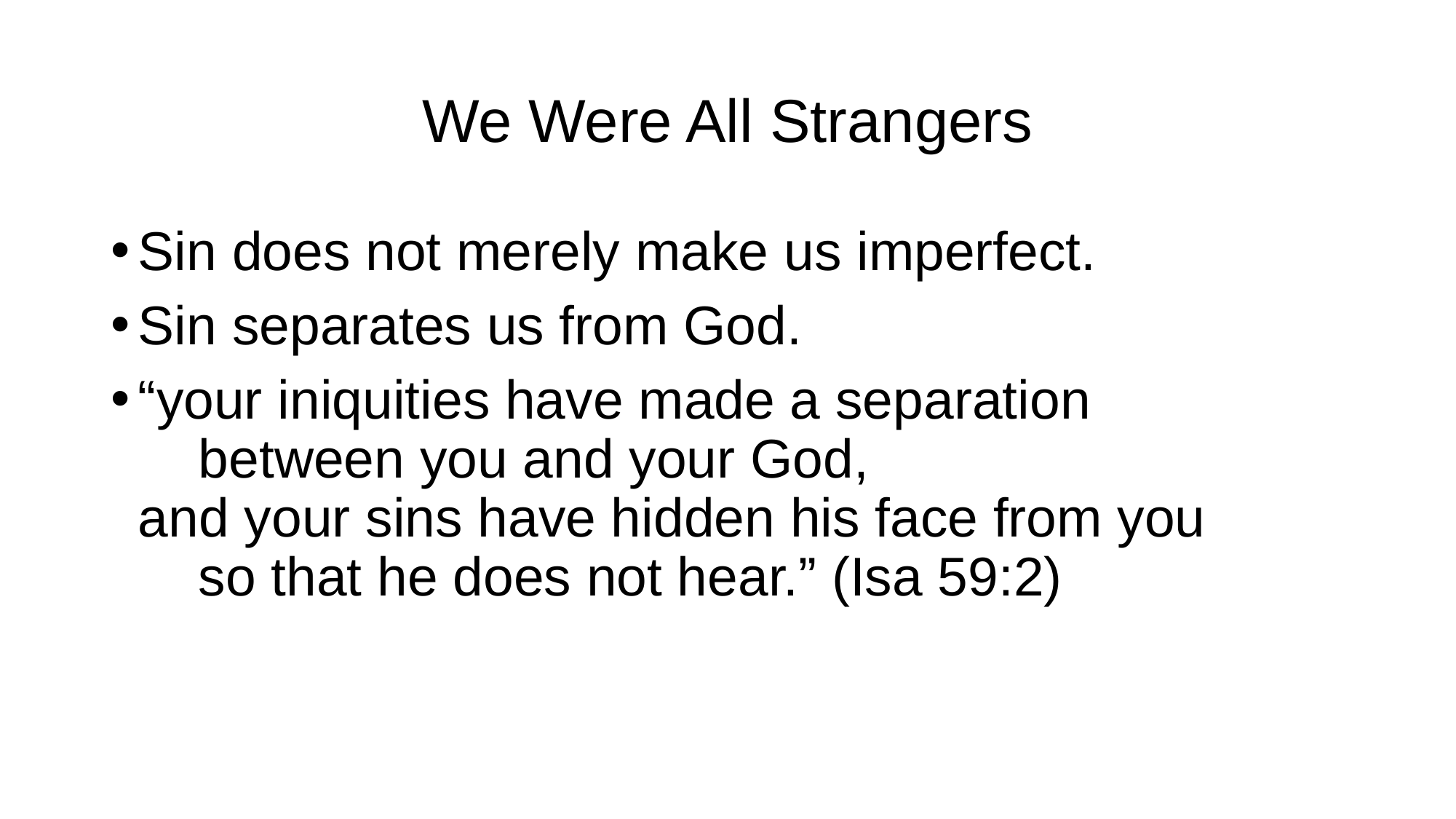

# We Were All Strangers
Sin does not merely make us imperfect.
Sin separates us from God.
“your iniquities have made a separation
    between you and your God,
and your sins have hidden his face from you
    so that he does not hear.” (Isa 59:2)